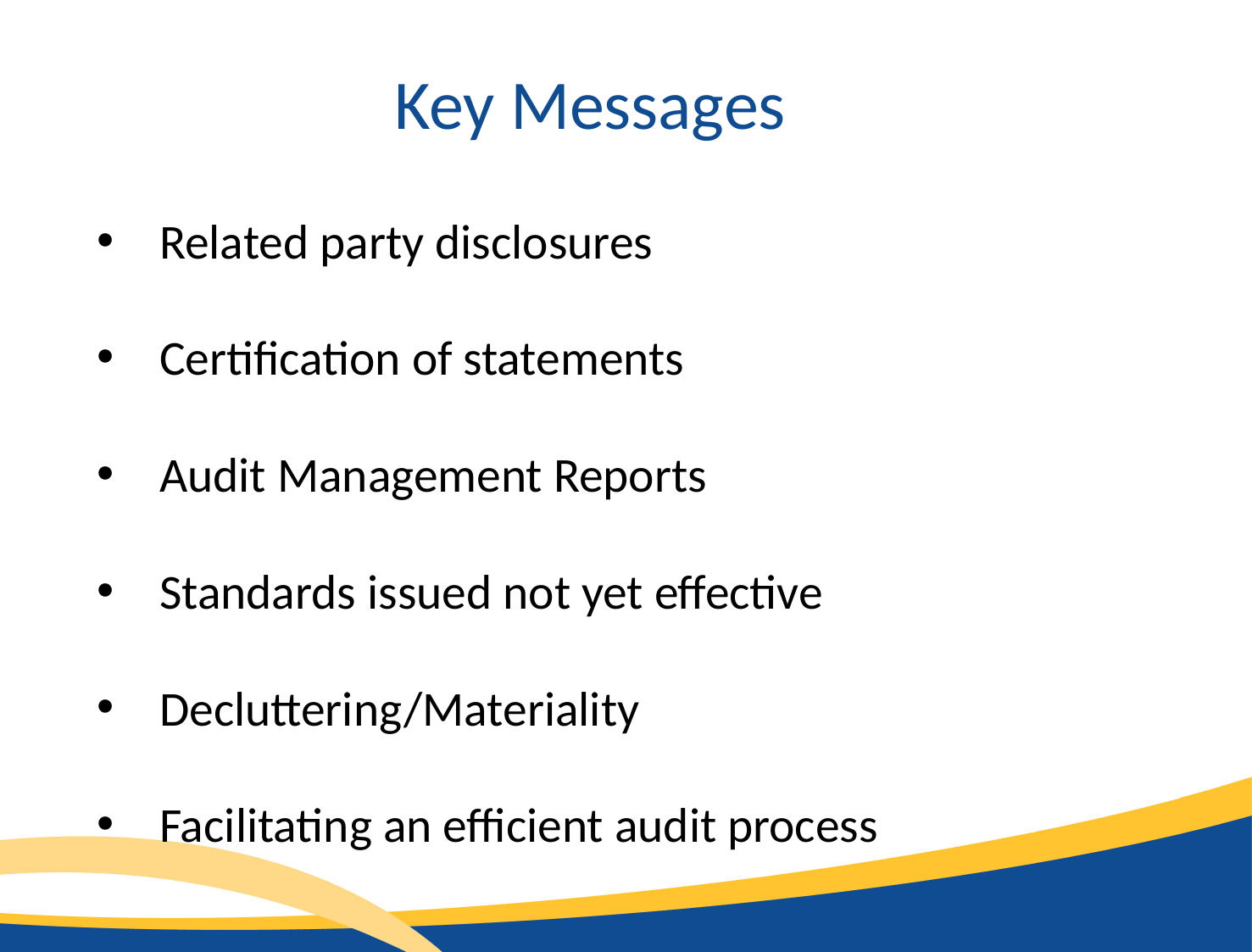

Key Messages

Related party disclosures

Certification of statements

Audit Management Reports

Standards issued not yet effective

Decluttering/Materiality

Facilitating an efficient audit process